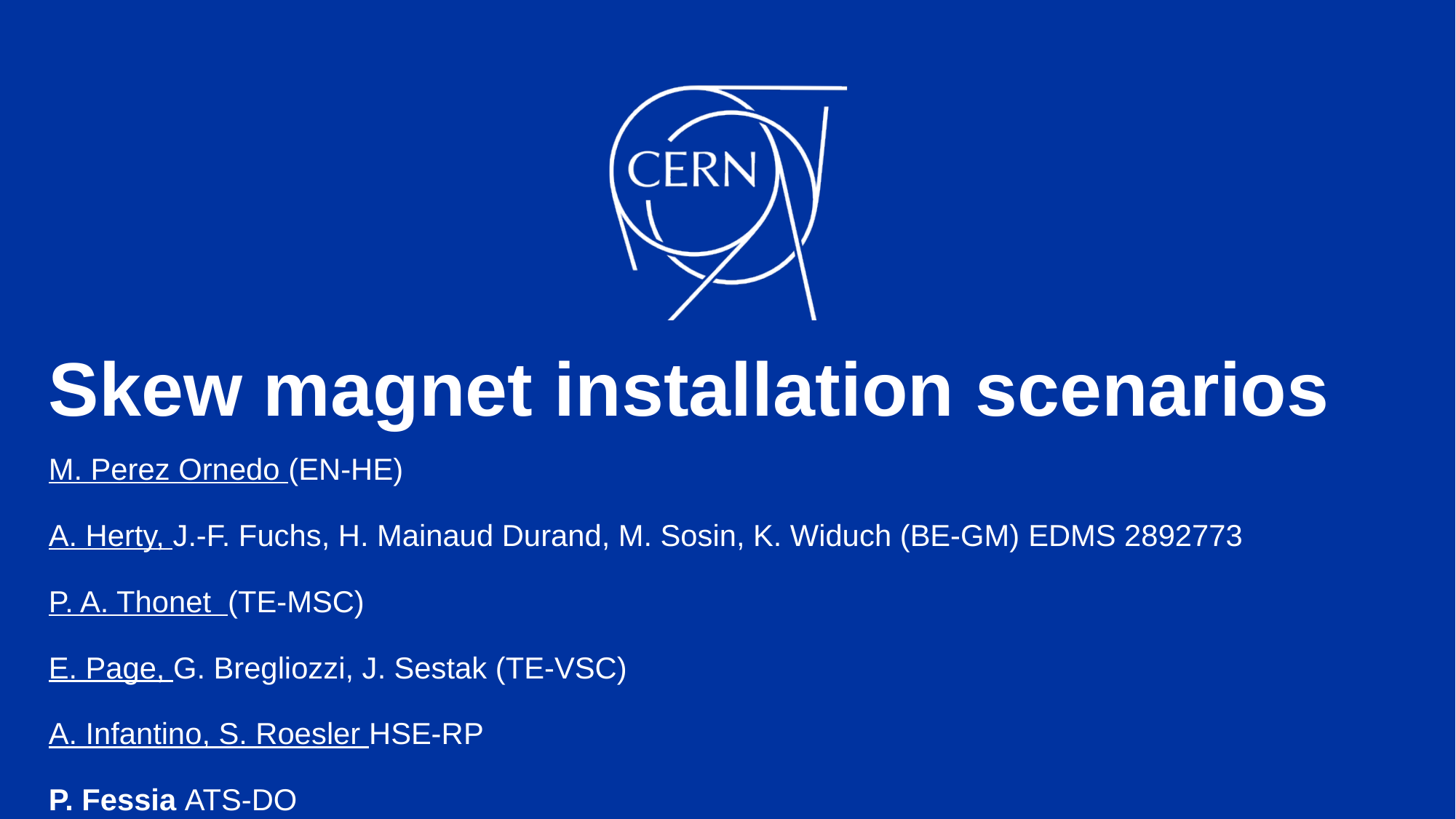

# Skew magnet installation scenarios
M. Perez Ornedo (EN-HE)
A. Herty, J.-F. Fuchs, H. Mainaud Durand, M. Sosin, K. Widuch (BE-GM) EDMS 2892773
P. A. Thonet  (TE-MSC)
E. Page, G. Bregliozzi, J. Sestak (TE-VSC)
A. Infantino, S. Roesler HSE-RP
P. Fessia ATS-DO